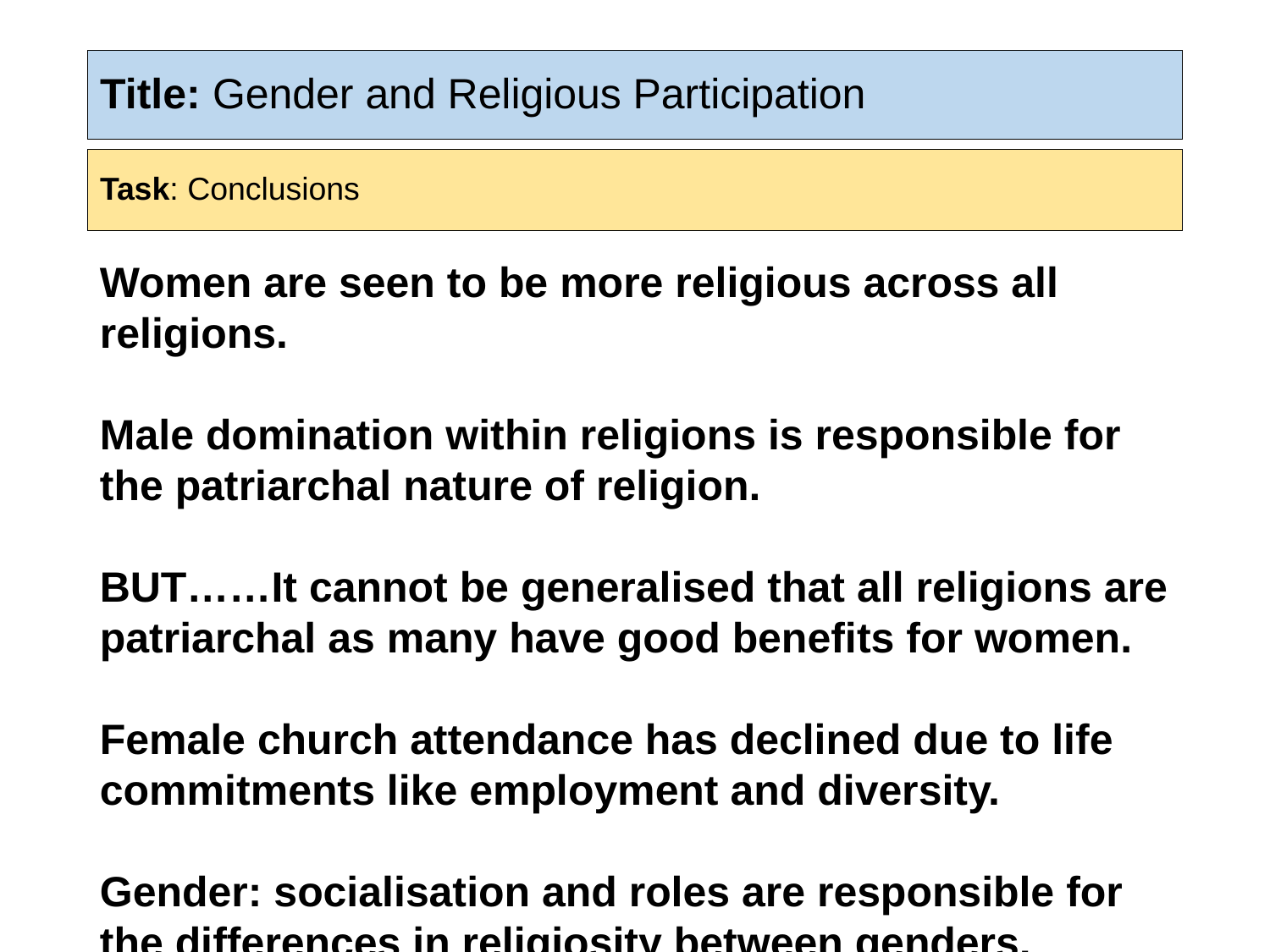

# Title: Gender and Religious Participation
Task: Conclusions
Women are seen to be more religious across all religions.

Male domination within religions is responsible for the patriarchal nature of religion.

BUT……It cannot be generalised that all religions are patriarchal as many have good benefits for women.

Female church attendance has declined due to life commitments like employment and diversity.

Gender: socialisation and roles are responsible for the differences in religiosity between genders.